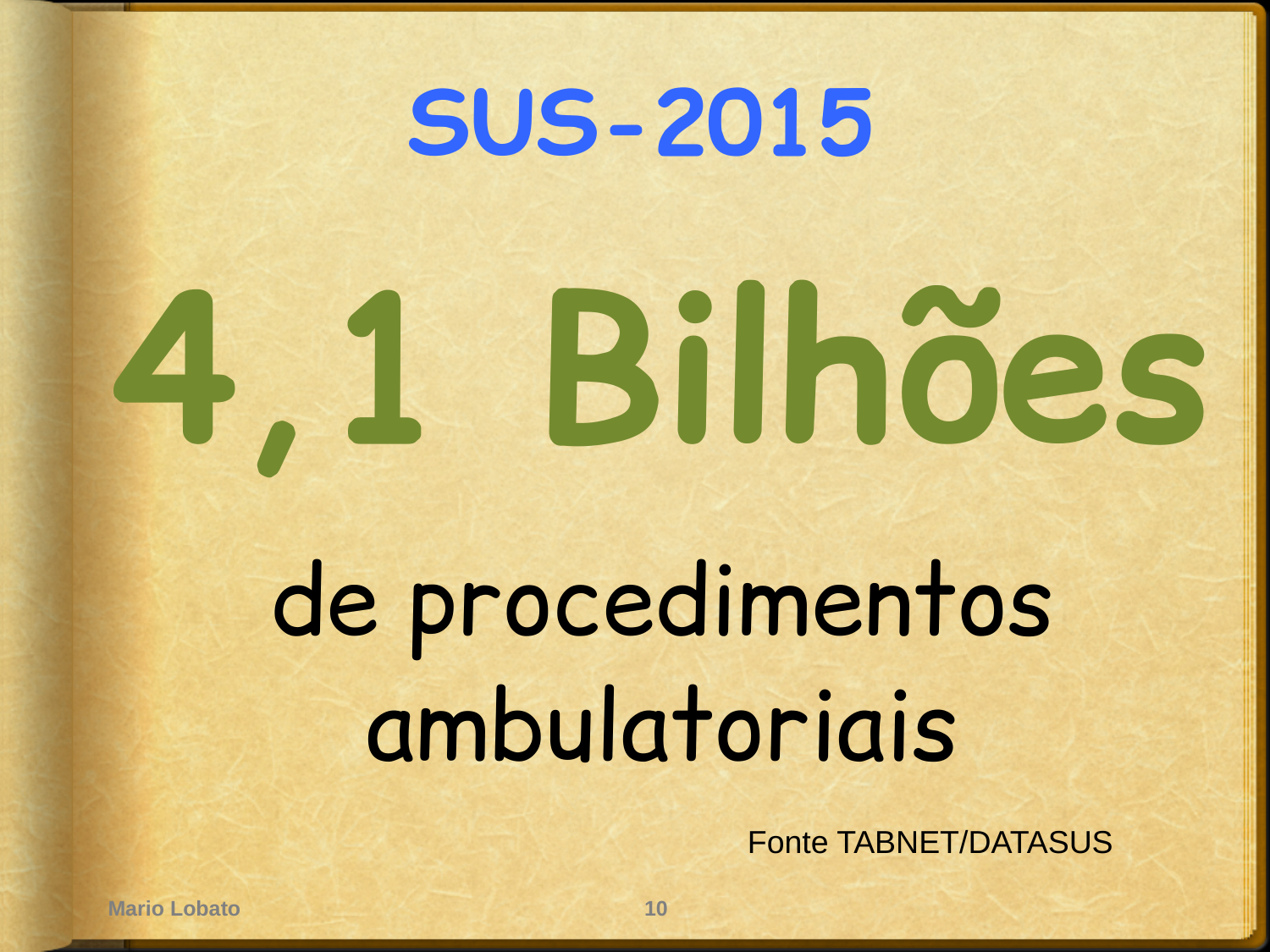

# SUS-2015
4,1 Bilhões
de procedimentos ambulatoriais
Fonte TABNET/DATASUS
Mario Lobato
10